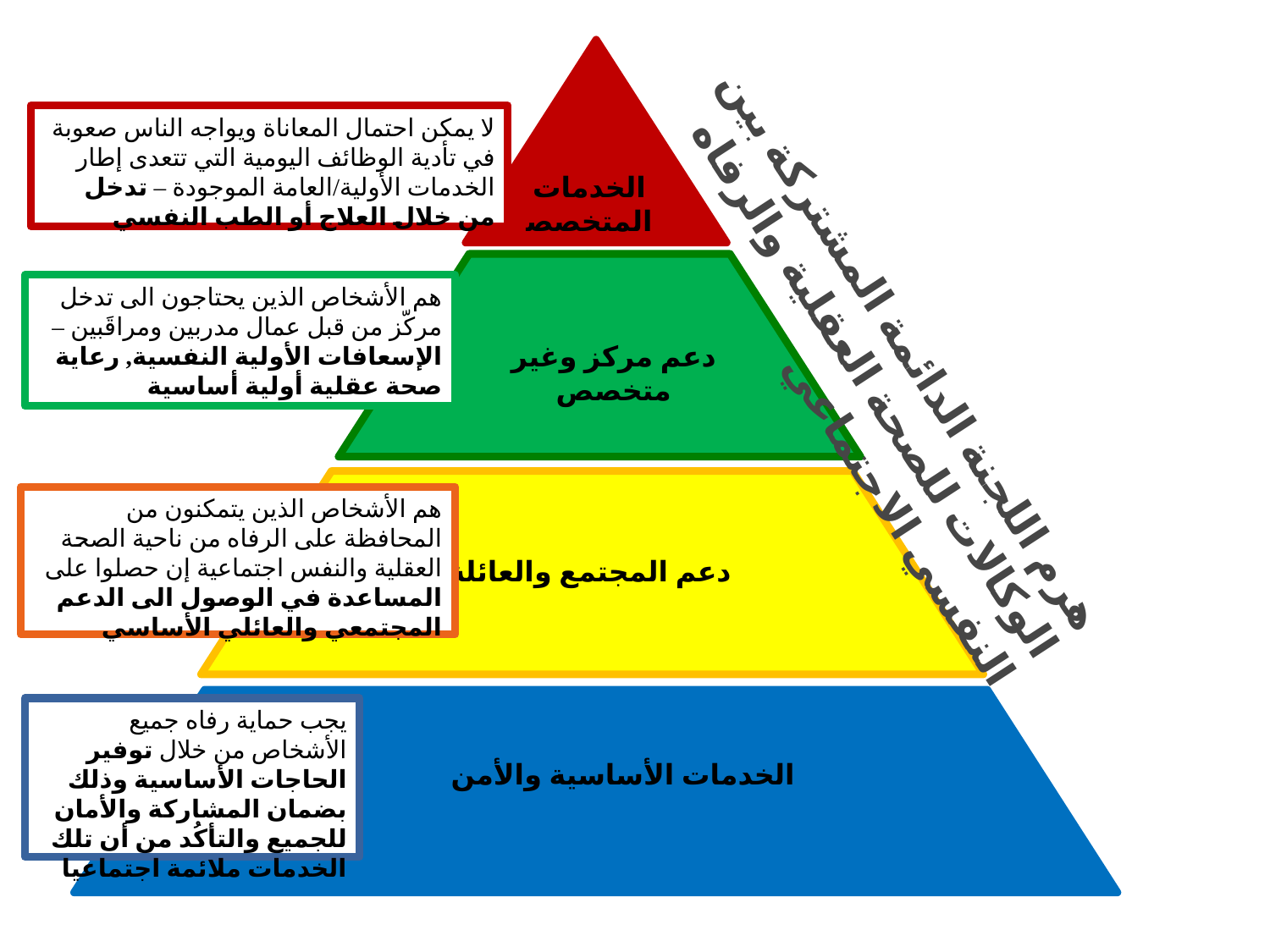

لا يمكن احتمال المعاناة ويواجه الناس صعوبة في تأدية الوظائف اليومية التي تتعدى إطار الخدمات الأولية/العامة الموجودة – تدخل من خلال العلاج أو الطب النفسي
الخدمات المتخصصة

هم الأشخاص الذين يحتاجون الى تدخل مركّز من قبل عمال مدربين ومراقَبين – الإسعافات الأولية النفسية, رعاية صحة عقلية أولية أساسية

هرم اللجنة الدائمة المشتركة بين الوكالات للصحة العقلية والرفاه النفسي الاجتماعي
دعم مركز وغير متخصص

هم الأشخاص الذين يتمكنون من المحافظة على الرفاه من ناحية الصحة العقلية والنفس اجتماعية إن حصلوا على المساعدة في الوصول الى الدعم المجتمعي والعائلي الأساسي

Community and family supports
دعم المجتمع والعائلة

يجب حماية رفاه جميع الأشخاص من خلال توفير الحاجات الأساسية وذلك بضمان المشاركة والأمان للجميع والتأكُد من أن تلك الخدمات ملائمة اجتماعيا
Basic services and security

الخدمات الأساسية والأمن